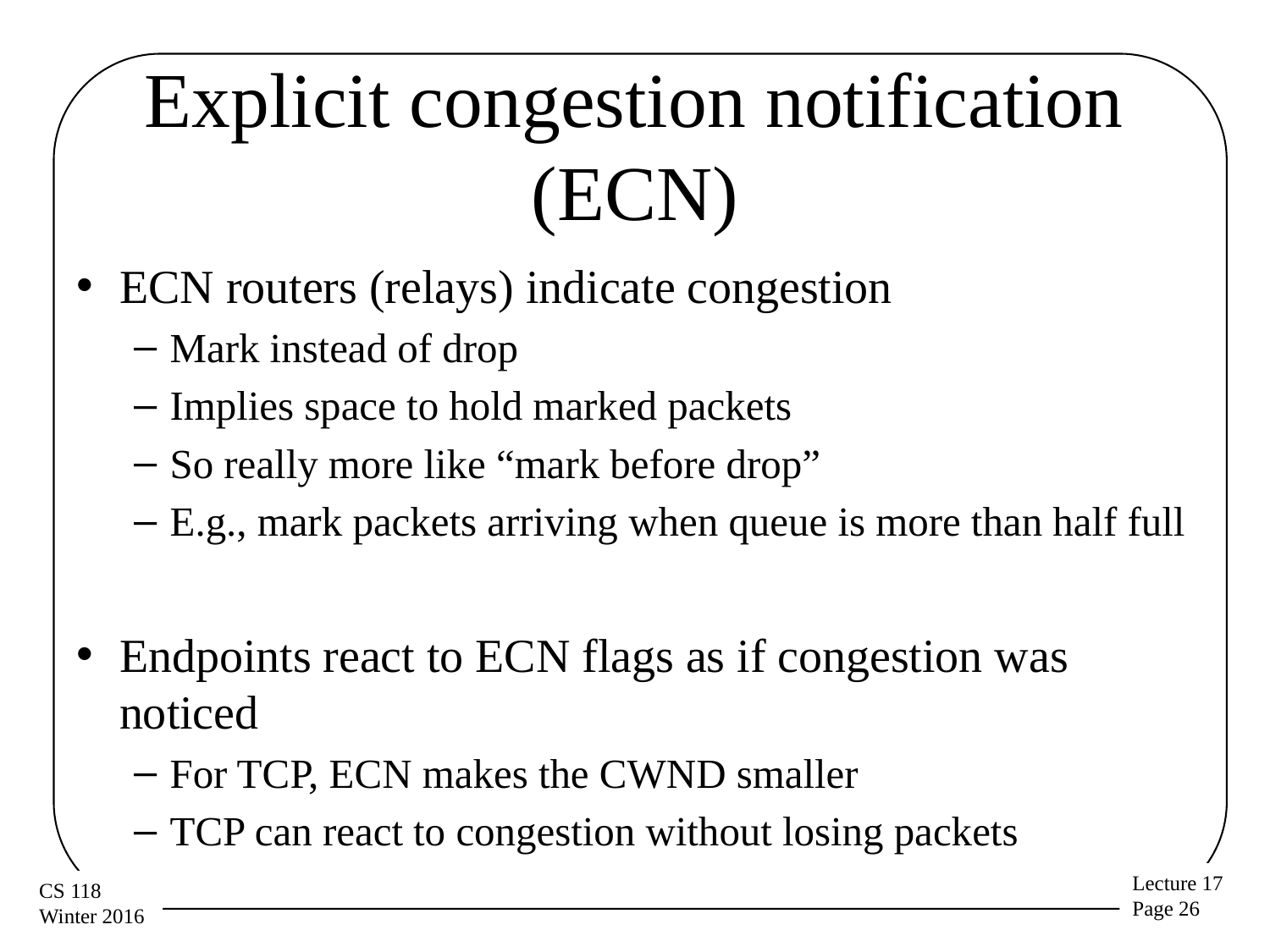

# Explicit congestion notification (ECN)
ECN routers (relays) indicate congestion
Mark instead of drop
Implies space to hold marked packets
So really more like “mark before drop”
E.g., mark packets arriving when queue is more than half full

Endpoints react to ECN flags as if congestion was noticed
For TCP, ECN makes the CWND smaller
TCP can react to congestion without losing packets